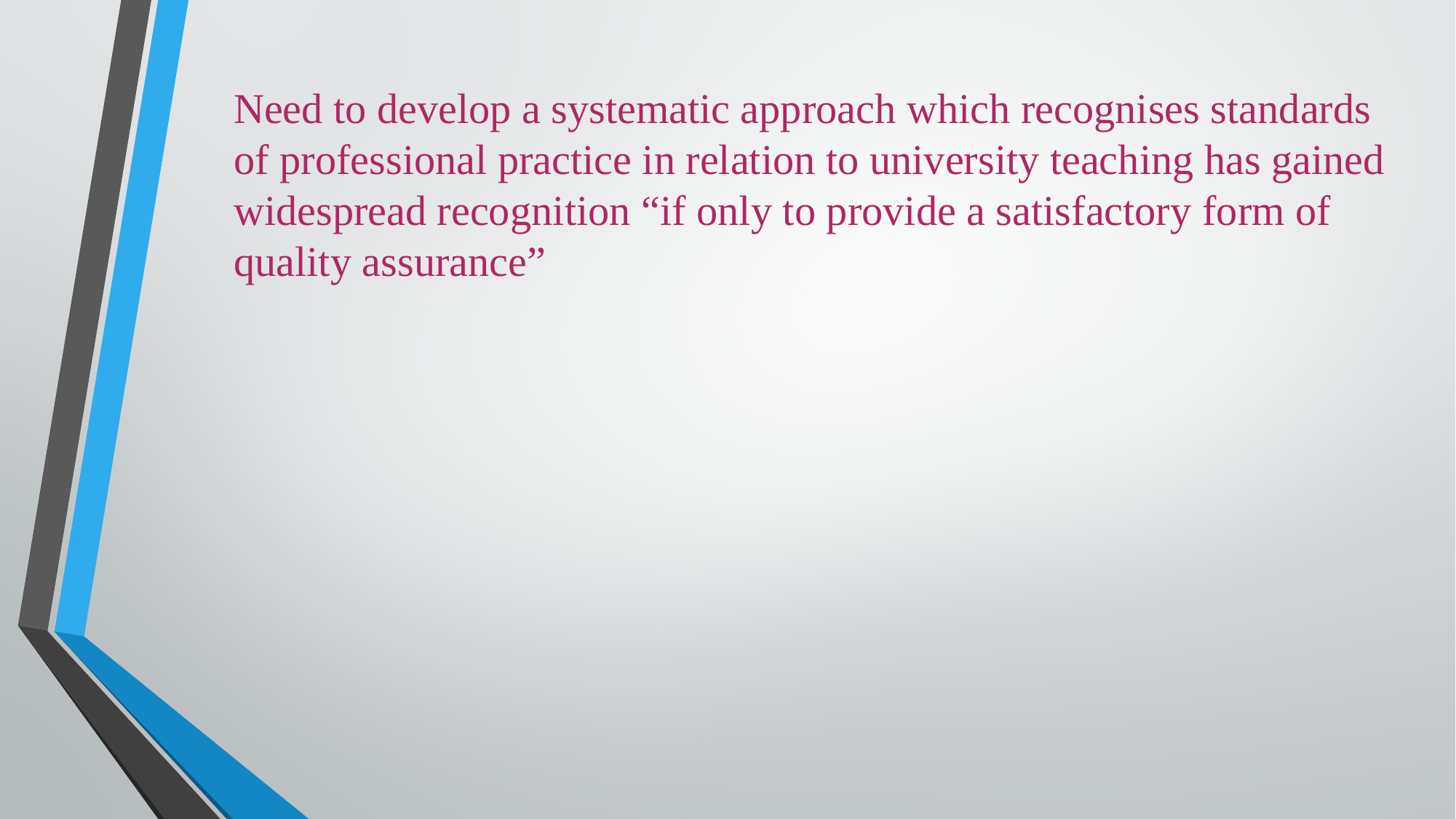

Need to develop a systematic approach which recognises standards of professional practice in relation to university teaching has gained widespread recognition “if only to provide a satisfactory form of quality assurance”